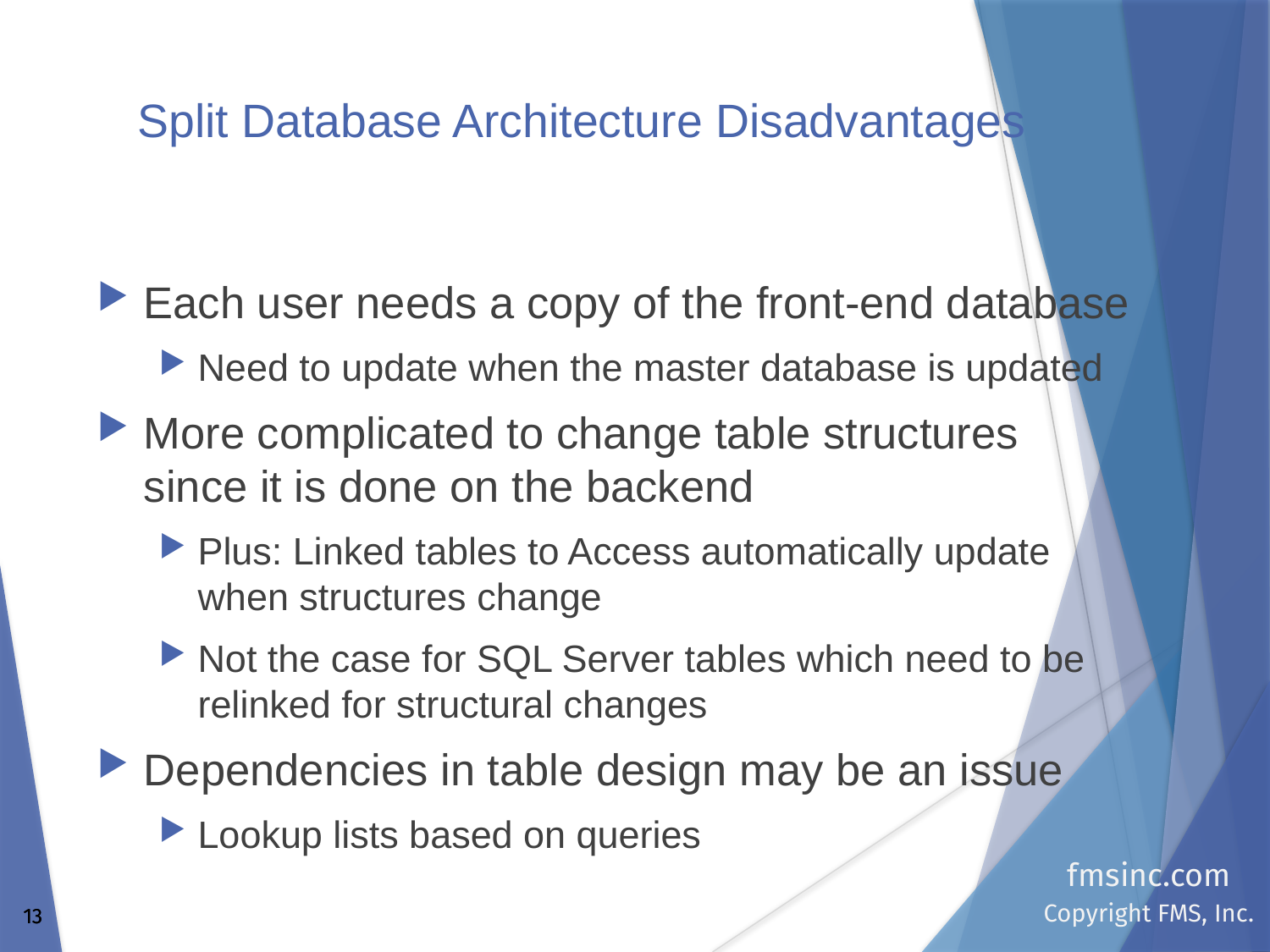

# Split Database Architecture Disadvantages
Each user needs a copy of the front-end database
Need to update when the master database is updated
More complicated to change table structures since it is done on the backend
Plus: Linked tables to Access automatically update when structures change
Not the case for SQL Server tables which need to be relinked for structural changes
Dependencies in table design may be an issue
Lookup lists based on queries